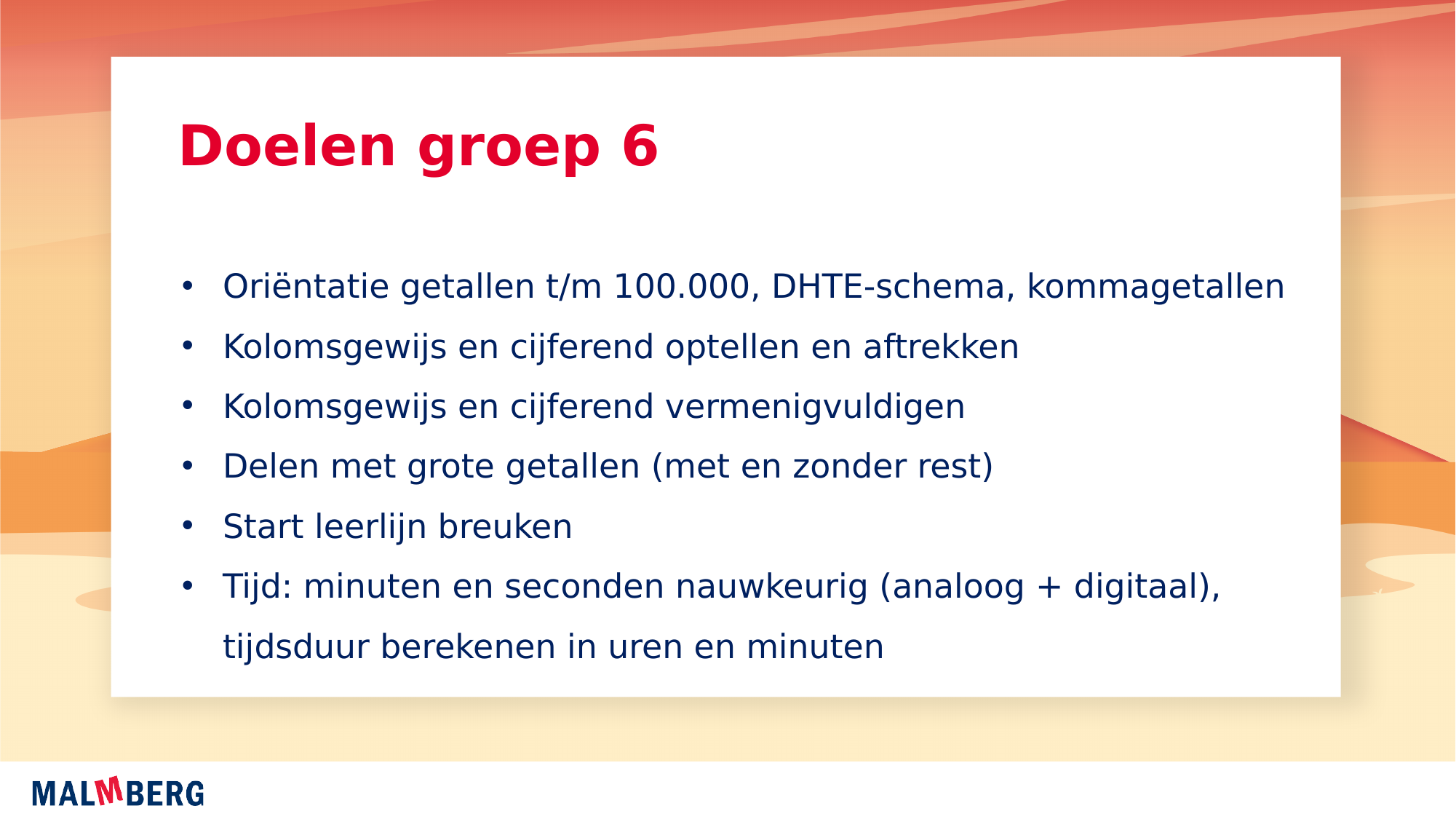

Doelen groep 6
Oriëntatie getallen t/m 100.000, DHTE-schema, kommagetallen
Kolomsgewijs en cijferend optellen en aftrekken
Kolomsgewijs en cijferend vermenigvuldigen
Delen met grote getallen (met en zonder rest)
Start leerlijn breuken
Tijd: minuten en seconden nauwkeurig (analoog + digitaal), tijdsduur berekenen in uren en minuten